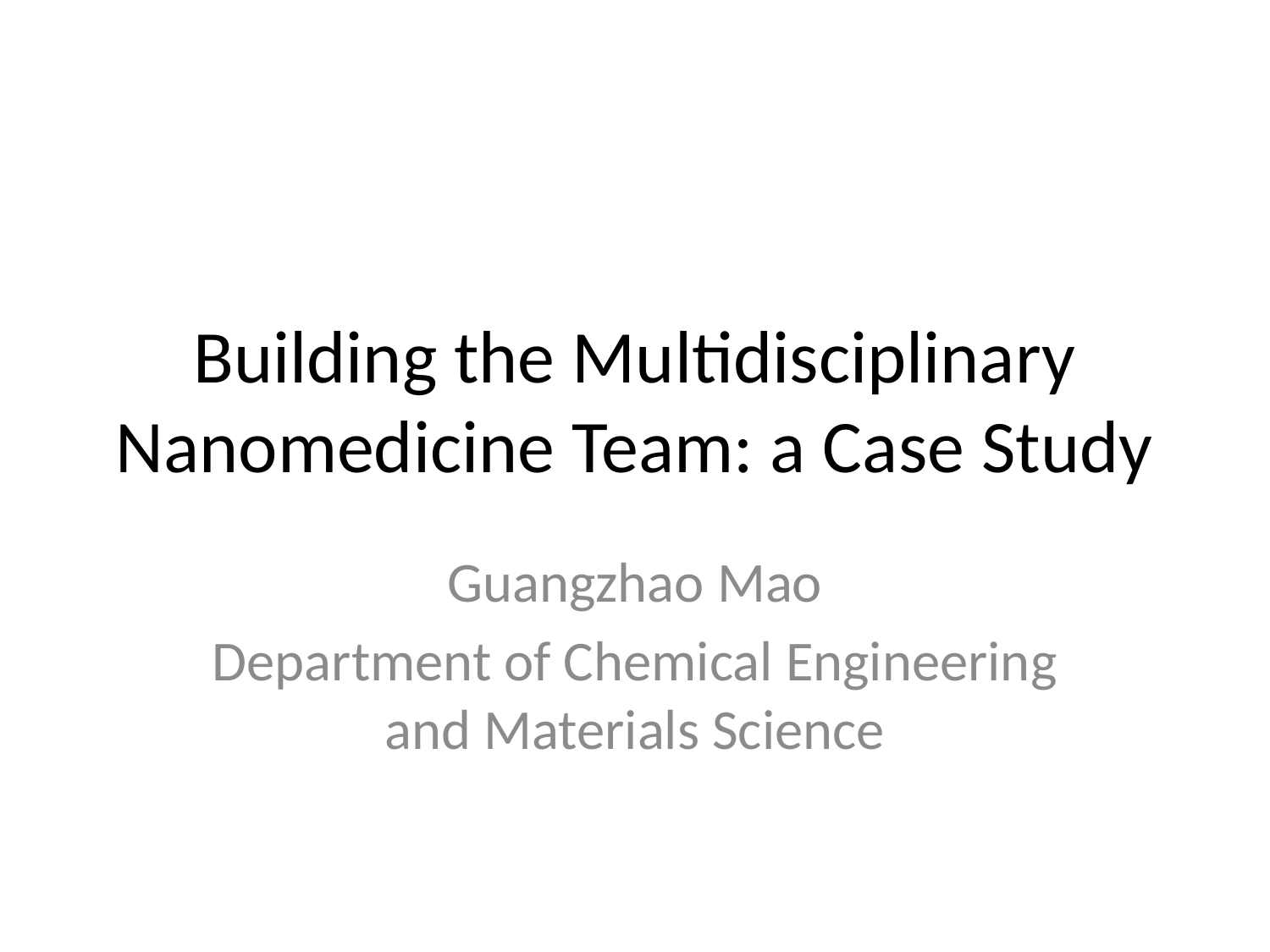

# Building the Multidisciplinary Nanomedicine Team: a Case Study
Guangzhao Mao
Department of Chemical Engineering and Materials Science